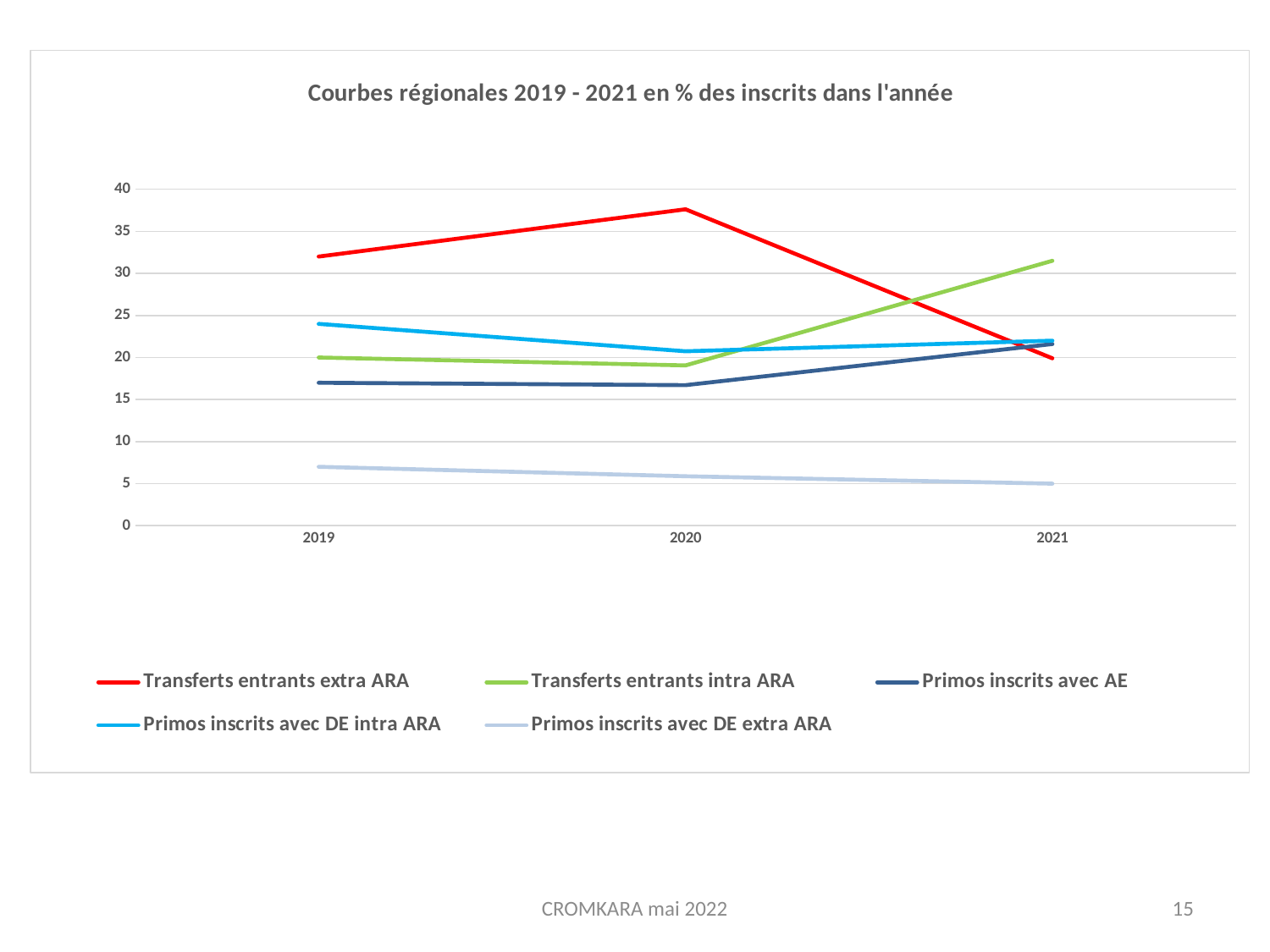

### Chart: Courbes régionales 2019 - 2021 en % des inscrits dans l'année

| Category | Transferts entrants extra ARA | Transferts entrants intra ARA | Primos inscrits avec AE | Primos inscrits avec DE intra ARA | Primos inscrits avec DE extra ARA |
|---|---|---|---|---|---|
| 2019 | 32.0 | 20.0 | 17.0 | 24.0 | 7.0 |
| 2020 | 37.62 | 19.06 | 16.71 | 20.74 | 5.88 |
| 2021 | 19.9 | 31.5 | 21.6 | 22.0 | 5.0 |
CROMKARA mai 2022
15